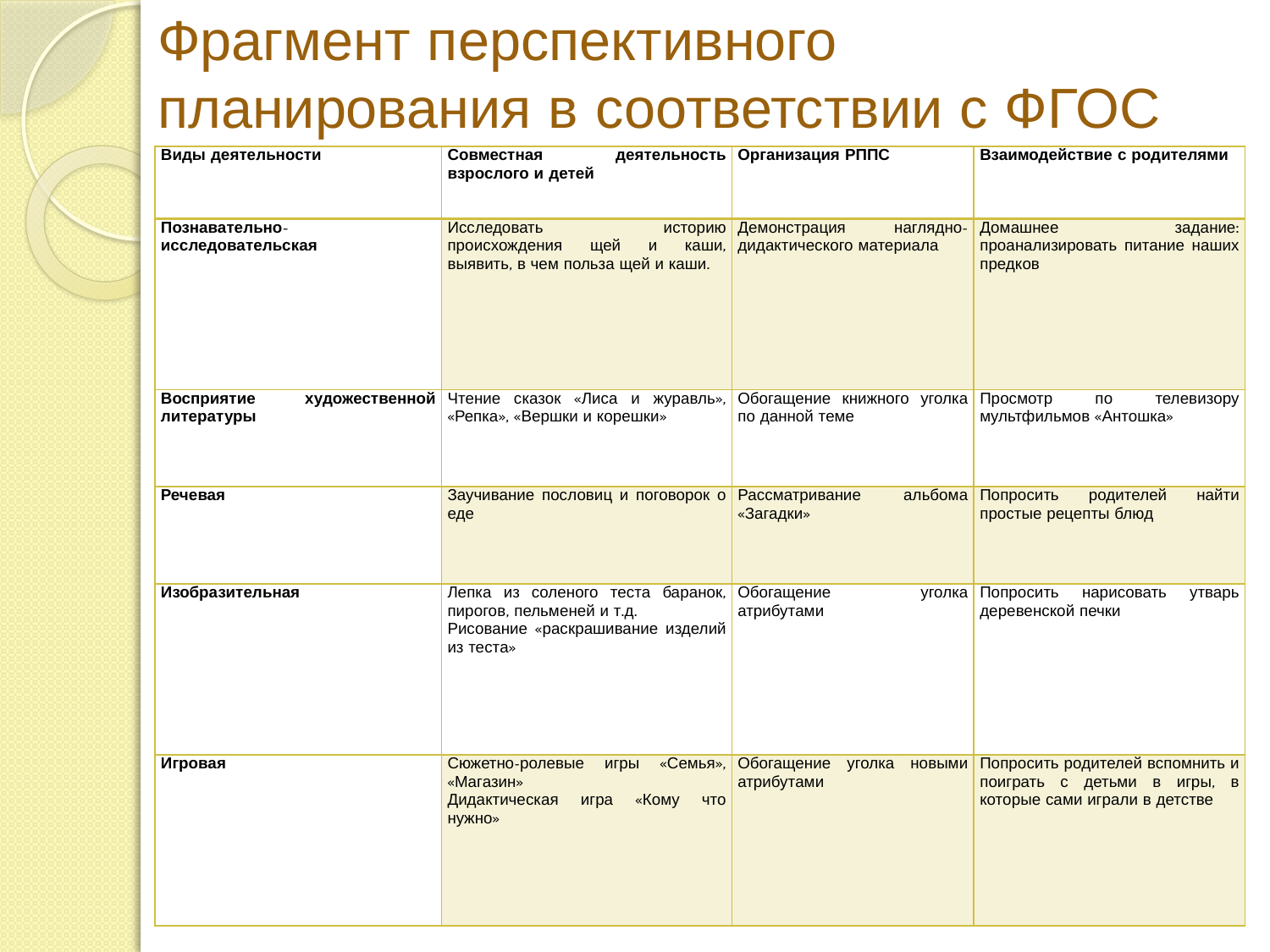

# Фрагмент перспективного планирования в соответствии с ФГОС
| Виды деятельности | Совместная деятельность взрослого и детей | Организация РППС | Взаимодействие с родителями |
| --- | --- | --- | --- |
| Познавательно-исследовательская | Исследовать историю происхождения щей и каши, выявить, в чем польза щей и каши. | Демонстрация наглядно-дидактического материала | Домашнее задание: проанализировать питание наших предков |
| Восприятие художественной литературы | Чтение сказок «Лиса и журавль», «Репка», «Вершки и корешки» | Обогащение книжного уголка по данной теме | Просмотр по телевизору мультфильмов «Антошка» |
| Речевая | Заучивание пословиц и поговорок о еде | Рассматривание альбома «Загадки» | Попросить родителей найти простые рецепты блюд |
| Изобразительная | Лепка из соленого теста баранок, пирогов, пельменей и т.д. Рисование «раскрашивание изделий из теста» | Обогащение уголка атрибутами | Попросить нарисовать утварь деревенской печки |
| Игровая | Сюжетно-ролевые игры «Семья», «Магазин» Дидактическая игра «Кому что нужно» | Обогащение уголка новыми атрибутами | Попросить родителей вспомнить и поиграть с детьми в игры, в которые сами играли в детстве |